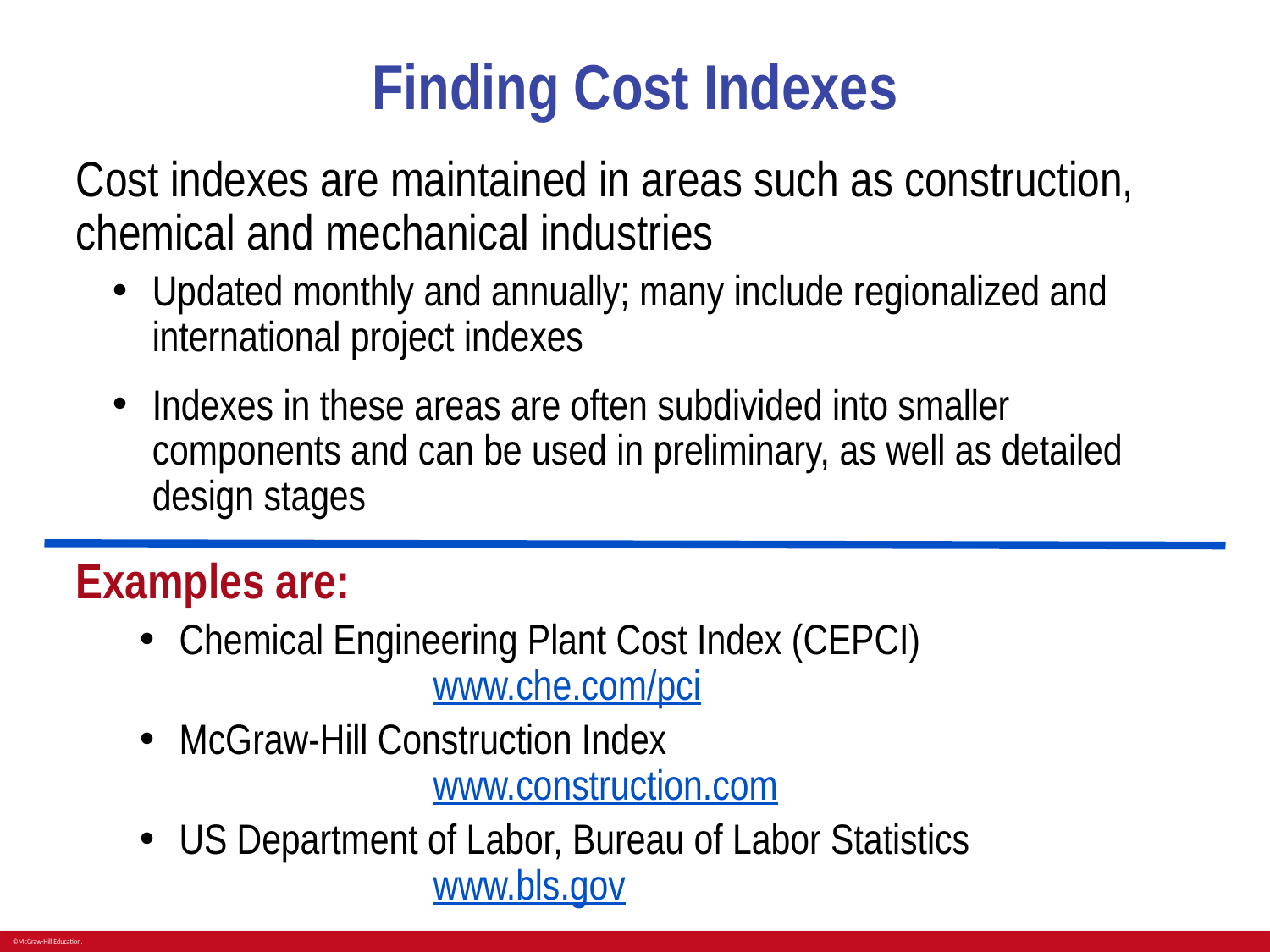

# Finding Cost Indexes
Cost indexes are maintained in areas such as construction, chemical and mechanical industries
Updated monthly and annually; many include regionalized and international project indexes
Indexes in these areas are often subdivided into smaller components and can be used in preliminary, as well as detailed design stages
Examples are:
Chemical Engineering Plant Cost Index (CEPCI)
		www.che.com/pci
McGraw-Hill Construction Index
		www.construction.com
US Department of Labor, Bureau of Labor Statistics
		www.bls.gov